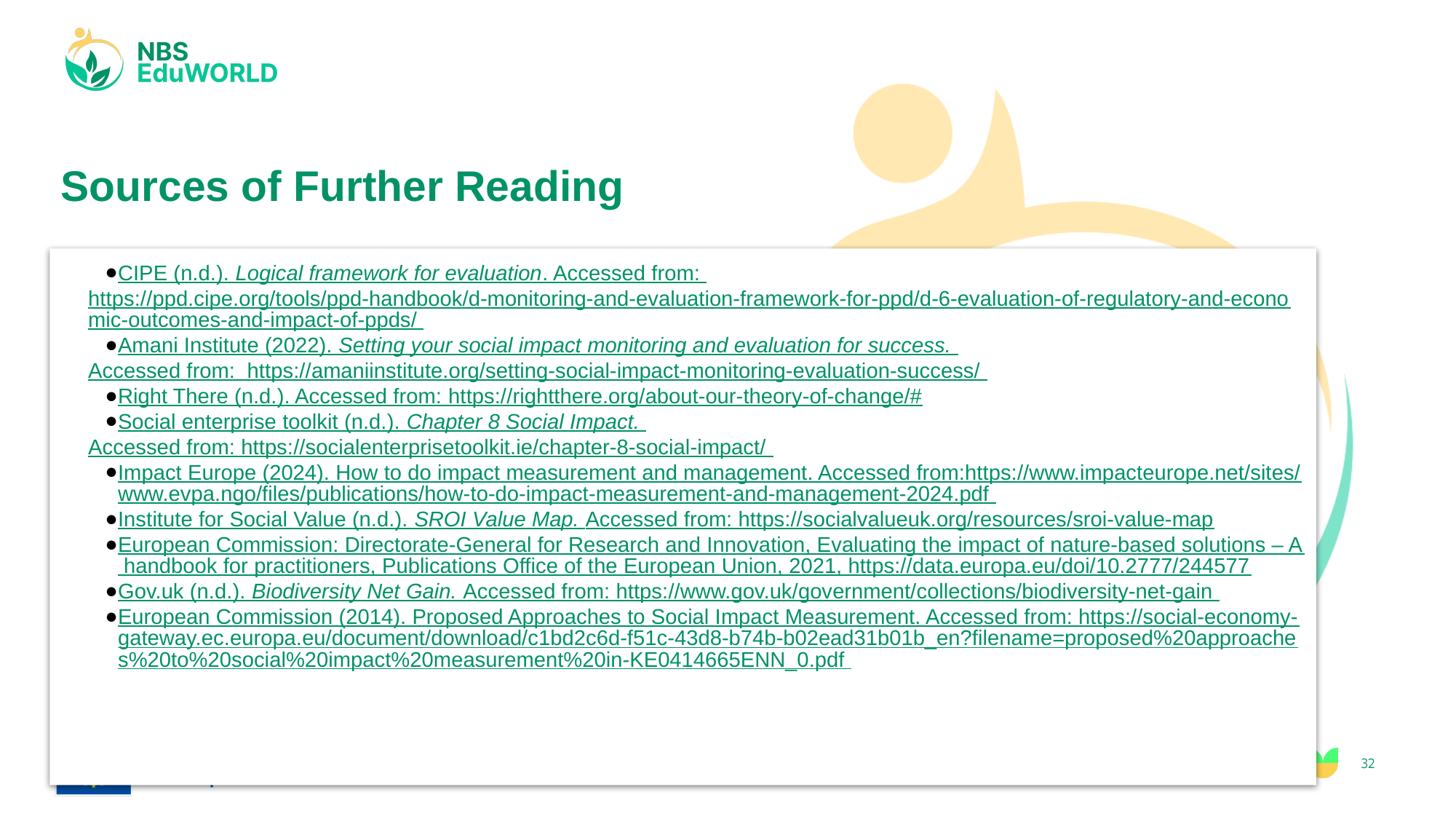

# Sources of Further Reading
CIPE (n.d.). Logical framework for evaluation. Accessed from: https://ppd.cipe.org/tools/ppd-handbook/d-monitoring-and-evaluation-framework-for-ppd/d-6-evaluation-of-regulatory-and-economic-outcomes-and-impact-of-ppds/
Amani Institute (2022). Setting your social impact monitoring and evaluation for success. Accessed from:  https://amaniinstitute.org/setting-social-impact-monitoring-evaluation-success/
Right There (n.d.). Accessed from: https://rightthere.org/about-our-theory-of-change/#
Social enterprise toolkit (n.d.). Chapter 8 Social Impact. Accessed from: https://socialenterprisetoolkit.ie/chapter-8-social-impact/
Impact Europe (2024). How to do impact measurement and management. Accessed from:https://www.impacteurope.net/sites/www.evpa.ngo/files/publications/how-to-do-impact-measurement-and-management-2024.pdf
Institute for Social Value (n.d.). SROI Value Map. Accessed from: https://socialvalueuk.org/resources/sroi-value-map
European Commission: Directorate-General for Research and Innovation, Evaluating the impact of nature-based solutions – A handbook for practitioners, Publications Office of the European Union, 2021, https://data.europa.eu/doi/10.2777/244577
Gov.uk (n.d.). Biodiversity Net Gain. Accessed from: https://www.gov.uk/government/collections/biodiversity-net-gain
European Commission (2014). Proposed Approaches to Social Impact Measurement. Accessed from: https://social-economy-gateway.ec.europa.eu/document/download/c1bd2c6d-f51c-43d8-b74b-b02ead31b01b_en?filename=proposed%20approaches%20to%20social%20impact%20measurement%20in-KE0414665ENN_0.pdf
32